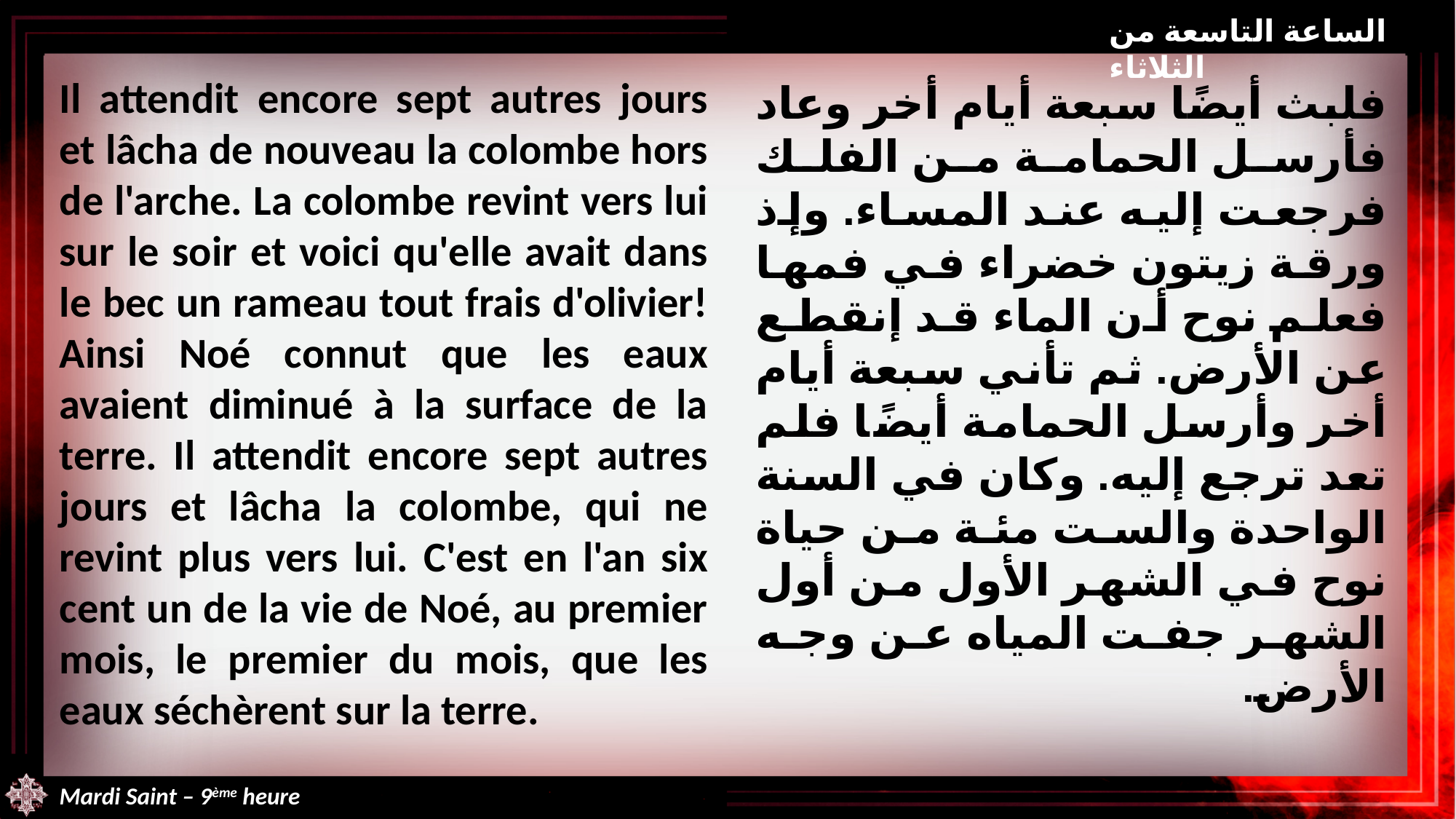

الساعة التاسعة من الثلاثاء
Il attendit encore sept autres jours et lâcha de nouveau la colombe hors de l'arche. La colombe revint vers lui sur le soir et voici qu'elle avait dans le bec un rameau tout frais d'olivier! Ainsi Noé connut que les eaux avaient diminué à la surface de la terre. Il attendit encore sept autres jours et lâcha la colombe, qui ne revint plus vers lui. C'est en l'an six cent un de la vie de Noé, au premier mois, le premier du mois, que les eaux séchèrent sur la terre.
فلبث أيضًا سبعة أيام أخر وعاد فأرسل الحمامة من الفلك فرجعت إليه عند المساء. وإذ ورقة زيتون خضراء في فمها فعلم نوح أن الماء قد إنقطع عن الأرض. ثم تأني سبعة أيام أخر وأرسل الحمامة أيضًا فلم تعد ترجع إليه. وكان في السنة الواحدة والست مئة من حياة نوح في الشهر الأول من أول الشهر جفت المياه عن وجه الأرض.
Mardi Saint – 9ème heure